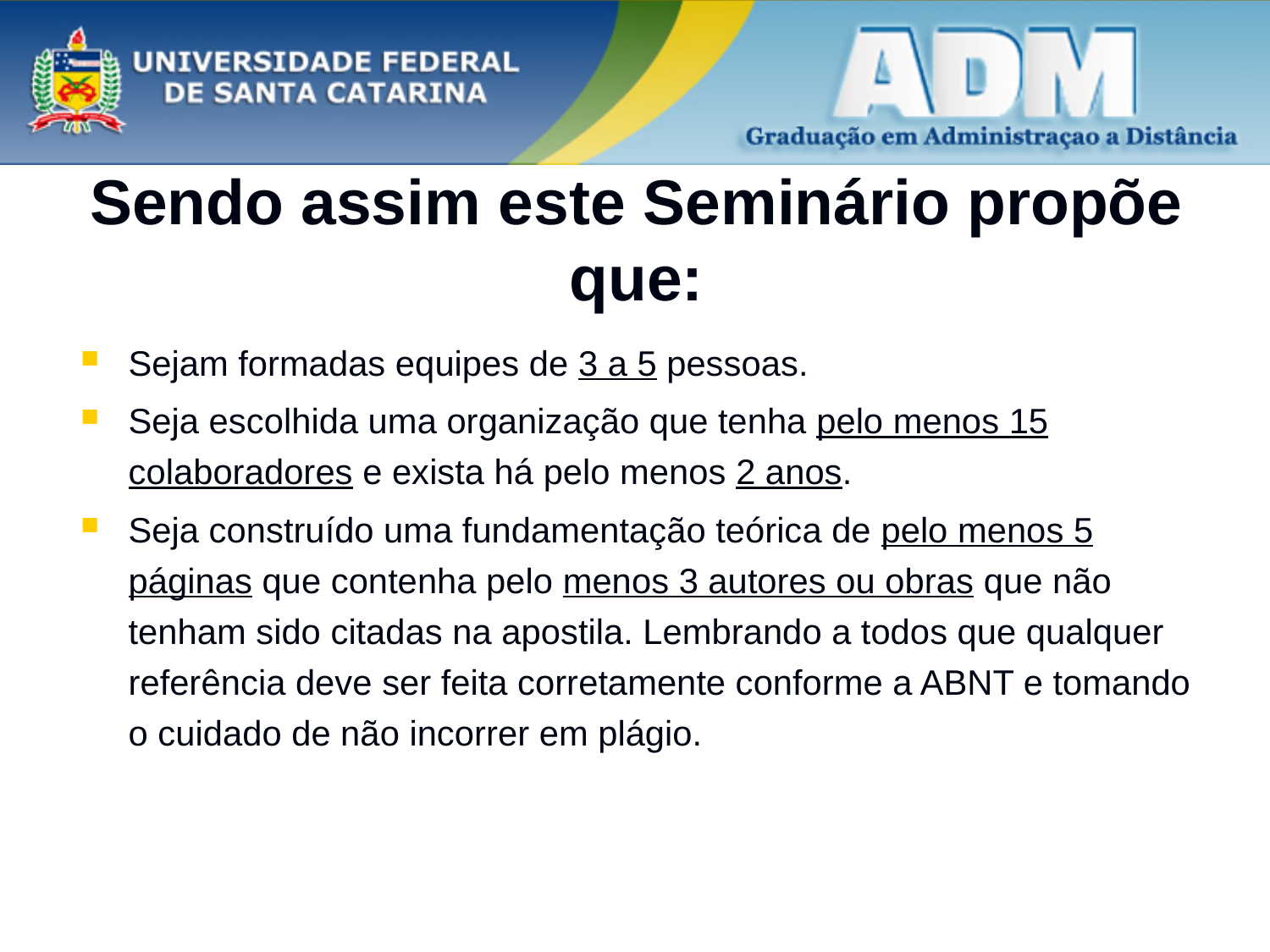

# Sendo assim este Seminário propõe que:
Sejam formadas equipes de 3 a 5 pessoas.
Seja escolhida uma organização que tenha pelo menos 15 colaboradores e exista há pelo menos 2 anos.
Seja construído uma fundamentação teórica de pelo menos 5 páginas que contenha pelo menos 3 autores ou obras que não tenham sido citadas na apostila. Lembrando a todos que qualquer referência deve ser feita corretamente conforme a ABNT e tomando o cuidado de não incorrer em plágio.